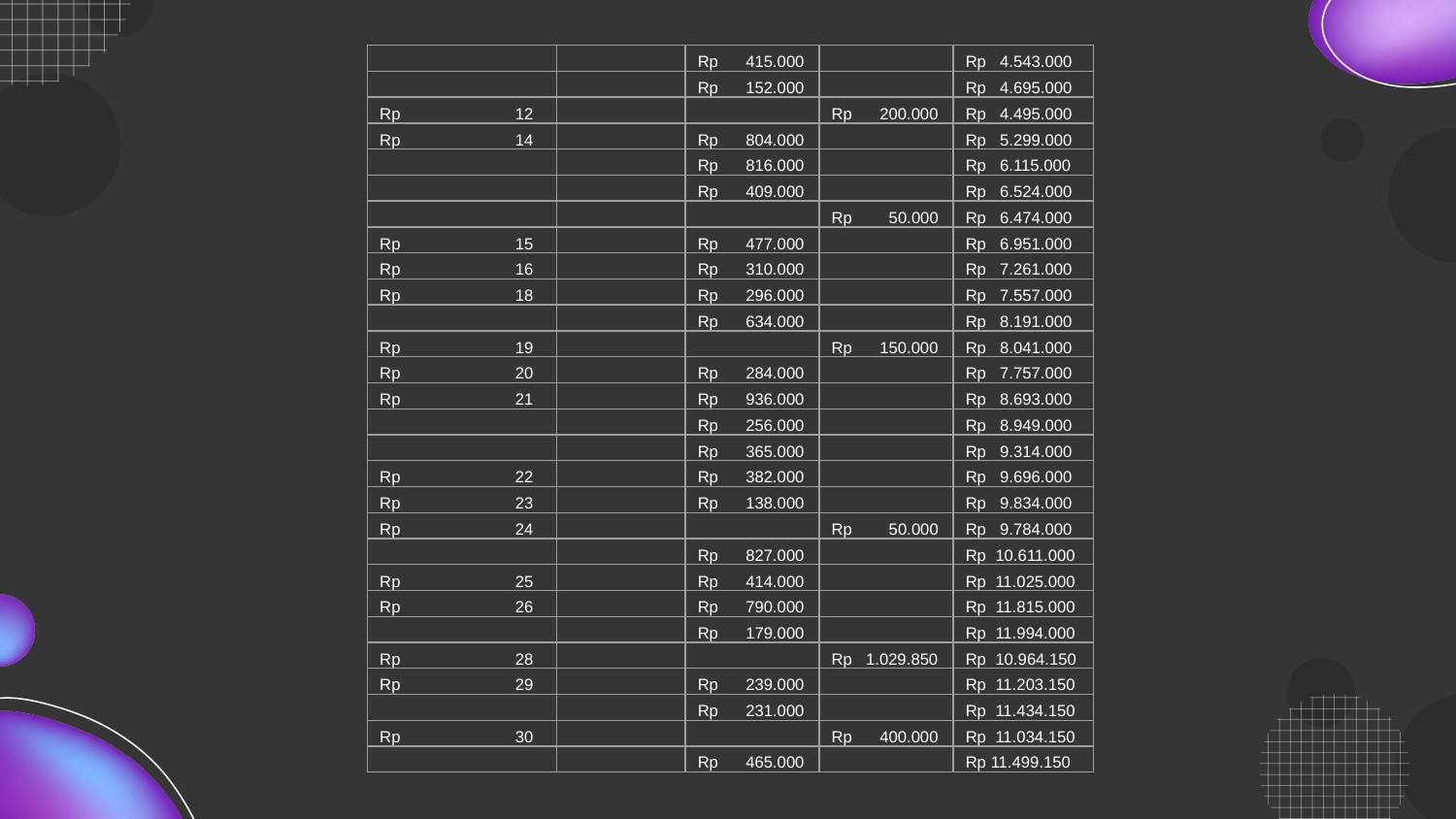

|  |  | Rp 415.000 |  | Rp 4.543.000 |
| --- | --- | --- | --- | --- |
|  |  | Rp 152.000 |  | Rp 4.695.000 |
| Rp 12 |  |  | Rp 200.000 | Rp 4.495.000 |
| Rp 14 |  | Rp 804.000 |  | Rp 5.299.000 |
|  |  | Rp 816.000 |  | Rp 6.115.000 |
|  |  | Rp 409.000 |  | Rp 6.524.000 |
|  |  |  | Rp 50.000 | Rp 6.474.000 |
| Rp 15 |  | Rp 477.000 |  | Rp 6.951.000 |
| Rp 16 |  | Rp 310.000 |  | Rp 7.261.000 |
| Rp 18 |  | Rp 296.000 |  | Rp 7.557.000 |
|  |  | Rp 634.000 |  | Rp 8.191.000 |
| Rp 19 |  |  | Rp 150.000 | Rp 8.041.000 |
| Rp 20 |  | Rp 284.000 |  | Rp 7.757.000 |
| Rp 21 |  | Rp 936.000 |  | Rp 8.693.000 |
|  |  | Rp 256.000 |  | Rp 8.949.000 |
|  |  | Rp 365.000 |  | Rp 9.314.000 |
| Rp 22 |  | Rp 382.000 |  | Rp 9.696.000 |
| Rp 23 |  | Rp 138.000 |  | Rp 9.834.000 |
| Rp 24 |  |  | Rp 50.000 | Rp 9.784.000 |
|  |  | Rp 827.000 |  | Rp 10.611.000 |
| Rp 25 |  | Rp 414.000 |  | Rp 11.025.000 |
| Rp 26 |  | Rp 790.000 |  | Rp 11.815.000 |
|  |  | Rp 179.000 |  | Rp 11.994.000 |
| Rp 28 |  |  | Rp 1.029.850 | Rp 10.964.150 |
| Rp 29 |  | Rp 239.000 |  | Rp 11.203.150 |
|  |  | Rp 231.000 |  | Rp 11.434.150 |
| Rp 30 |  |  | Rp 400.000 | Rp 11.034.150 |
|  |  | Rp 465.000 |  | Rp 11.499.150 |